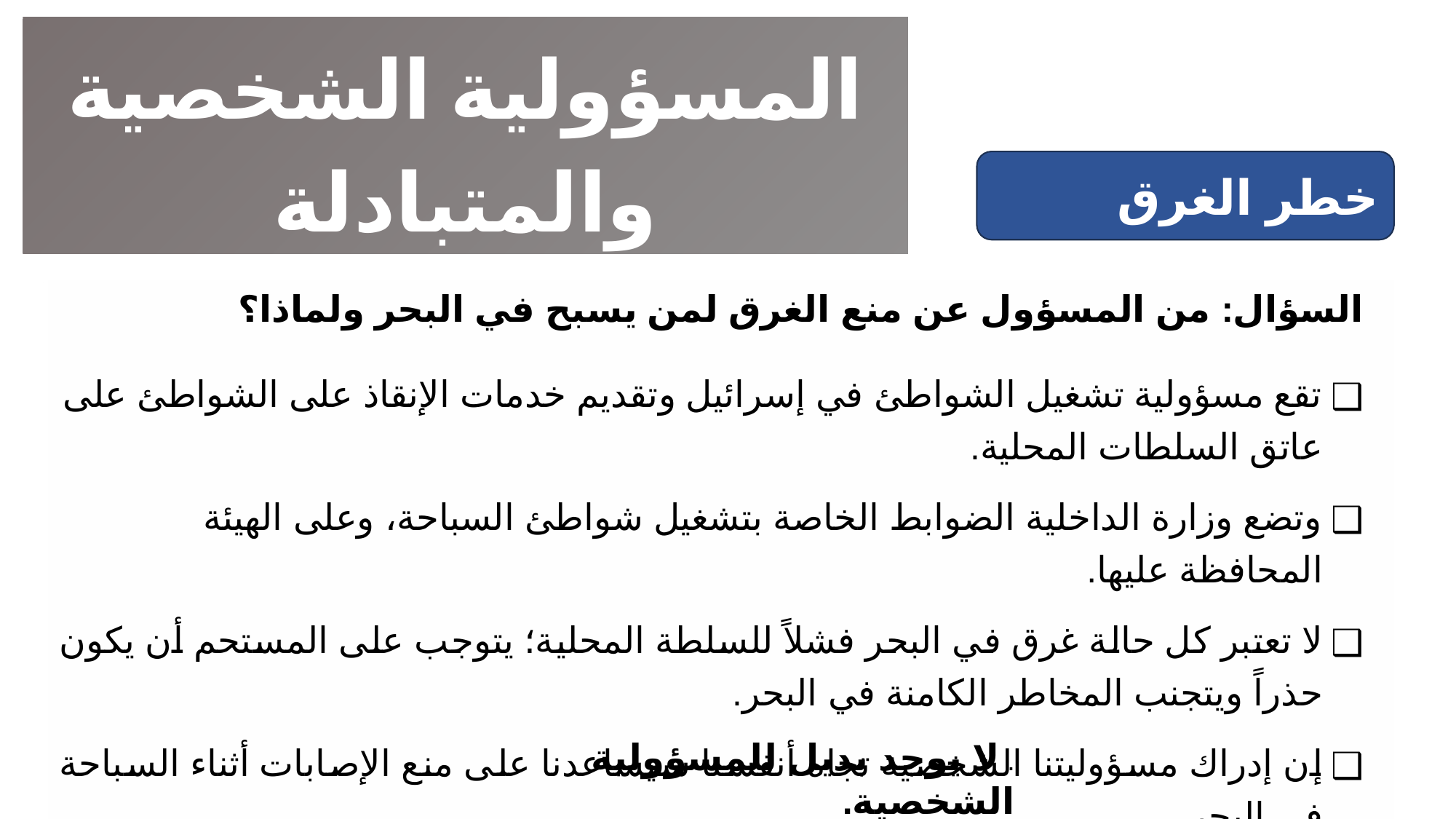

المسؤولية الشخصية والمتبادلة
خطر الغرق
السؤال: من المسؤول عن منع الغرق لمن يسبح في البحر ولماذا؟

تقع مسؤولية تشغيل الشواطئ في إسرائيل وتقديم خدمات الإنقاذ على الشواطئ على عاتق السلطات المحلية.
وتضع وزارة الداخلية الضوابط الخاصة بتشغيل شواطئ السباحة، وعلى الهيئة المحافظة عليها.
لا تعتبر كل حالة غرق في البحر فشلاً للسلطة المحلية؛ يتوجب على المستحم أن يكون حذراً ويتجنب المخاطر الكامنة في البحر.
إن إدراك مسؤوليتنا الشخصية تجاه أنفسنا سيساعدنا على منع الإصابات أثناء السباحة في البحر.
. لا يوجد بديل للمسؤولية الشخصية.